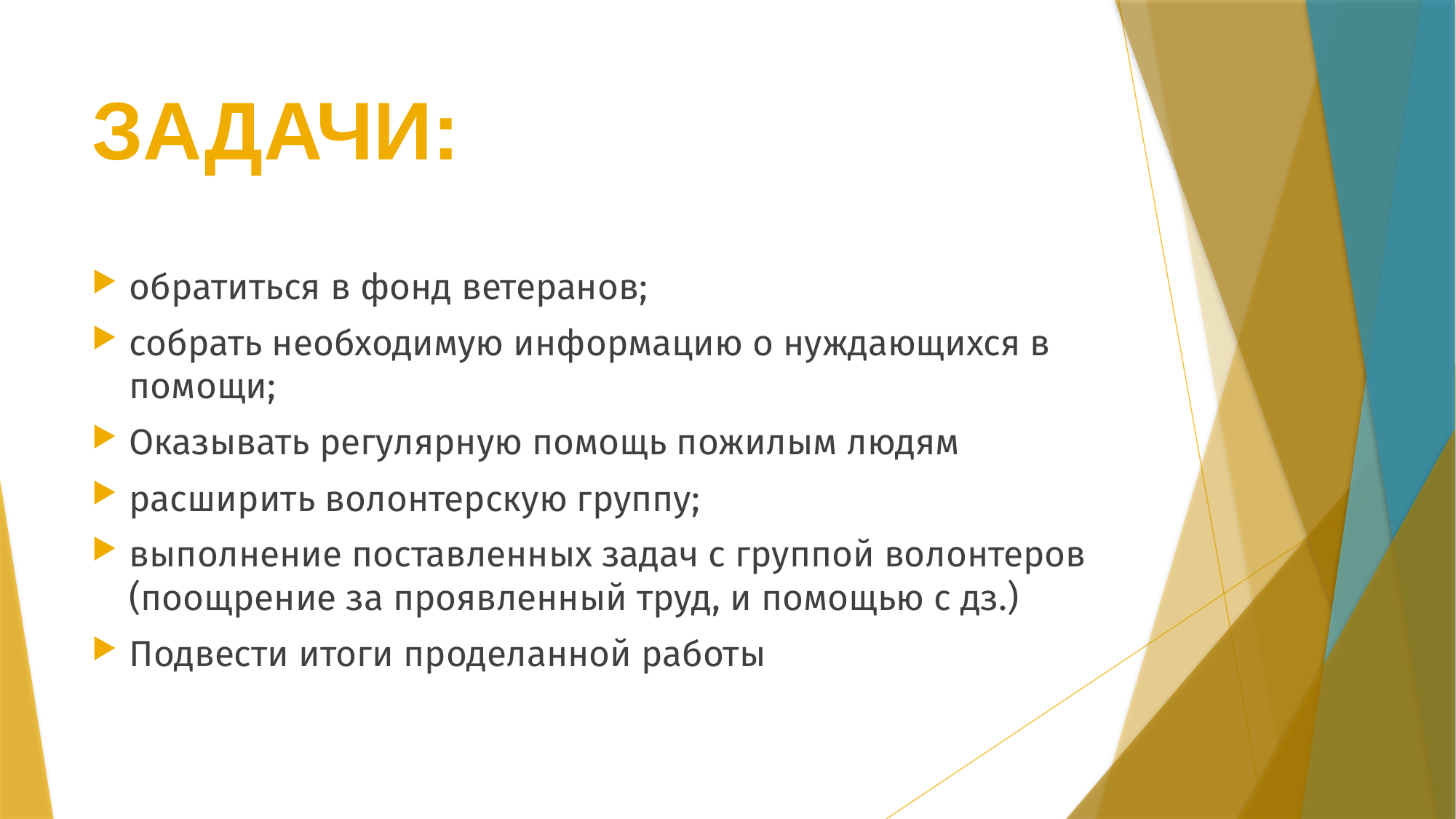

# ЗАДАЧИ:
обратиться в фонд ветеранов;
собрать необходимую информацию о нуждающихся в помощи;
Оказывать регулярную помощь пожилым людям
расширить волонтерскую группу;
выполнение поставленных задач с группой волонтеров (поощрение за проявленный труд, и помощью с дз.)
Подвести итоги проделанной работы